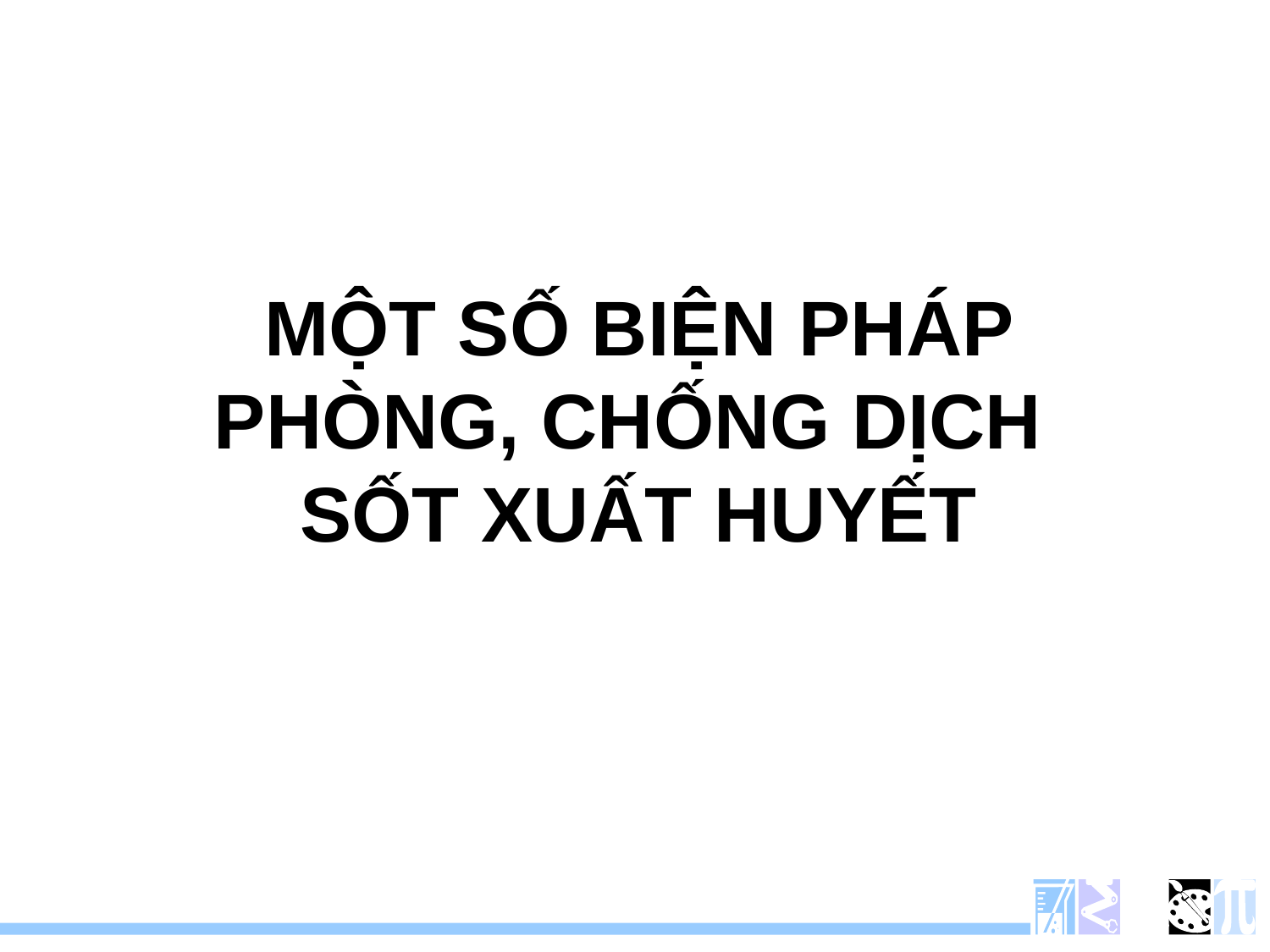

MỘT SỐ BIỆN PHÁP PHÒNG, CHỐNG DỊCH  SỐT XUẤT HUYẾT